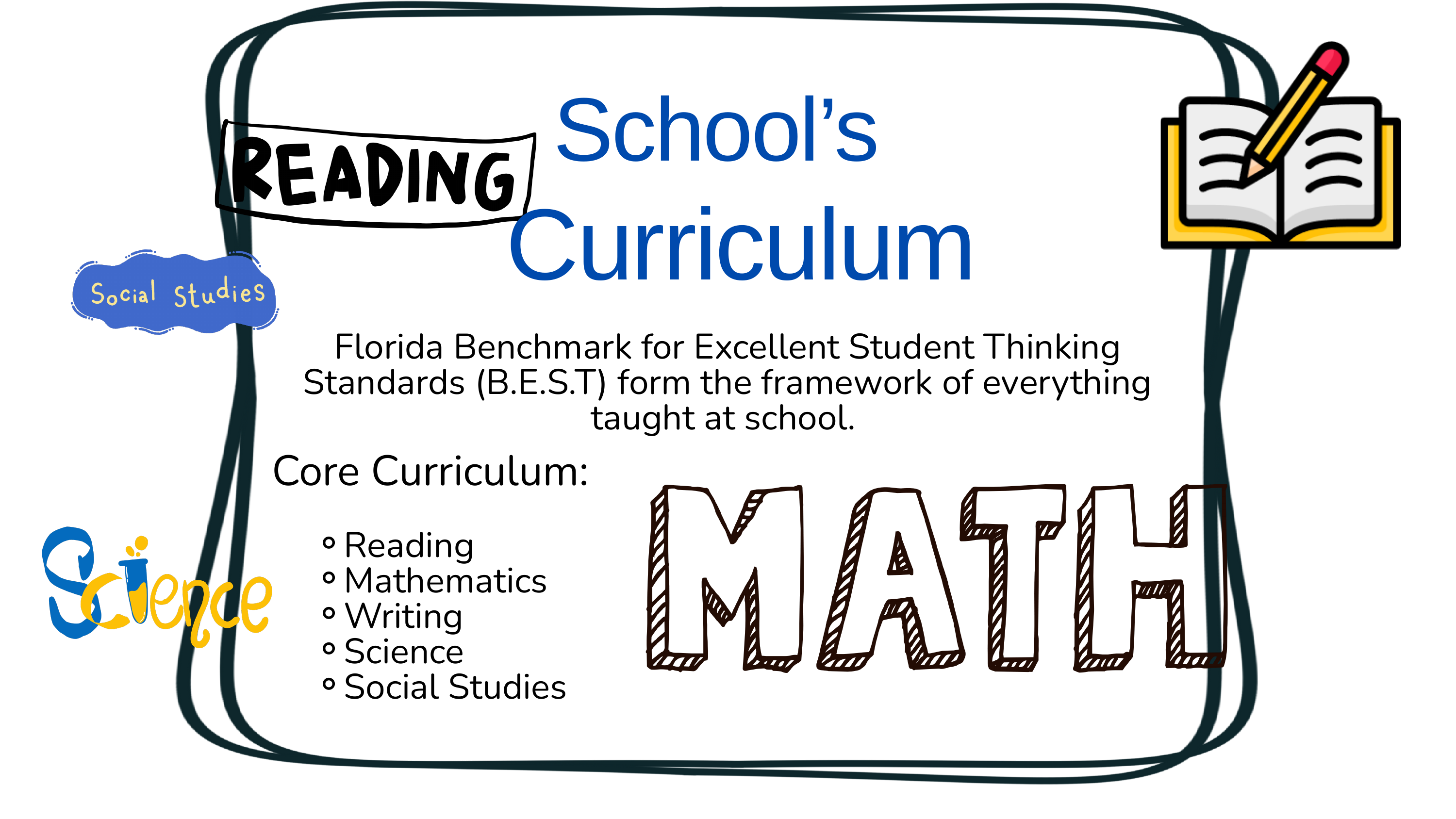

School’s

Curriculum

Florida Benchmark for Excellent Student Thinking Standards (B.E.S.T) form the framework of everything taught at school.
Core Curriculum:

Reading
Mathematics
Writing
Science
Social Studies